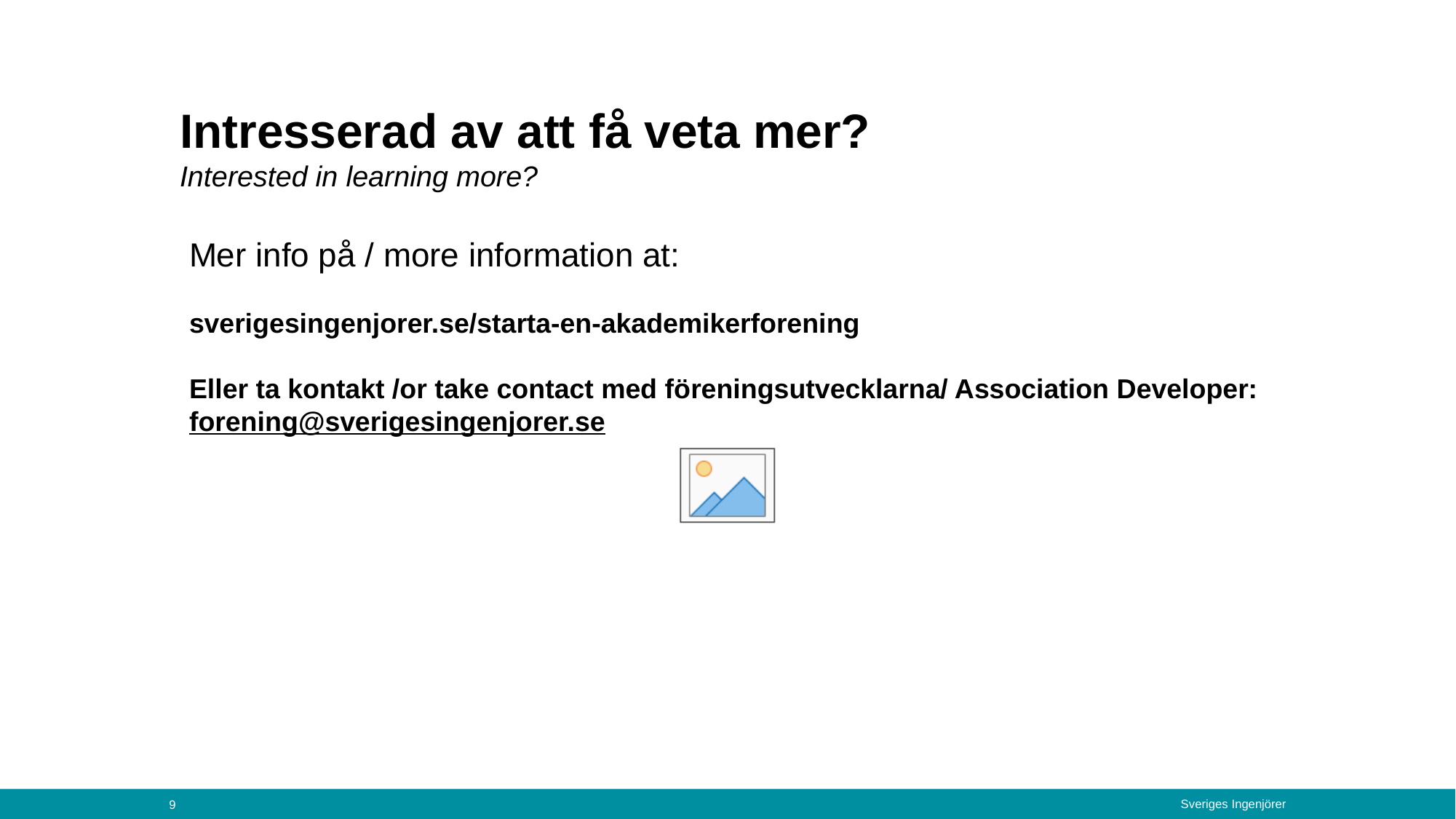

# Intresserad av att få veta mer? Interested in learning more?
Mer info på / more information at:
sverigesingenjorer.se/starta-en-akademikerforening

Eller ta kontakt /or take contact med föreningsutvecklarna/ Association Developer:
forening@sverigesingenjorer.se